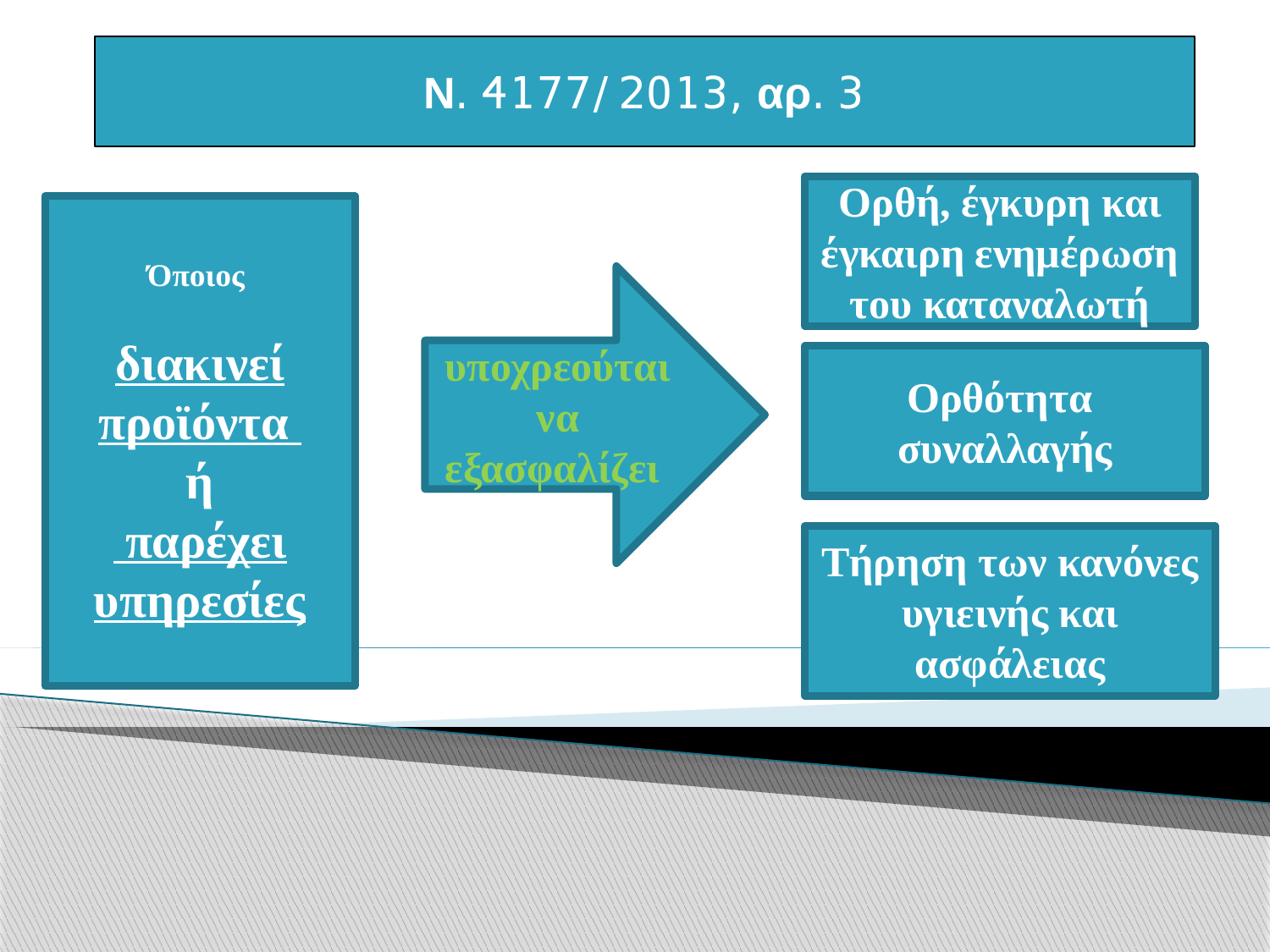

Ν. 4177/2013, αρ. 3
Ορθή, έγκυρη και έγκαιρη ενημέρωση του καταναλωτή
Όποιος

διακινεί προϊόντα
ή
 παρέχει υπηρεσίες
υποχρεούται να εξασφαλίζει
Ορθότητα
συναλλαγής
Τήρηση των κανόνες υγιεινής και ασφάλειας